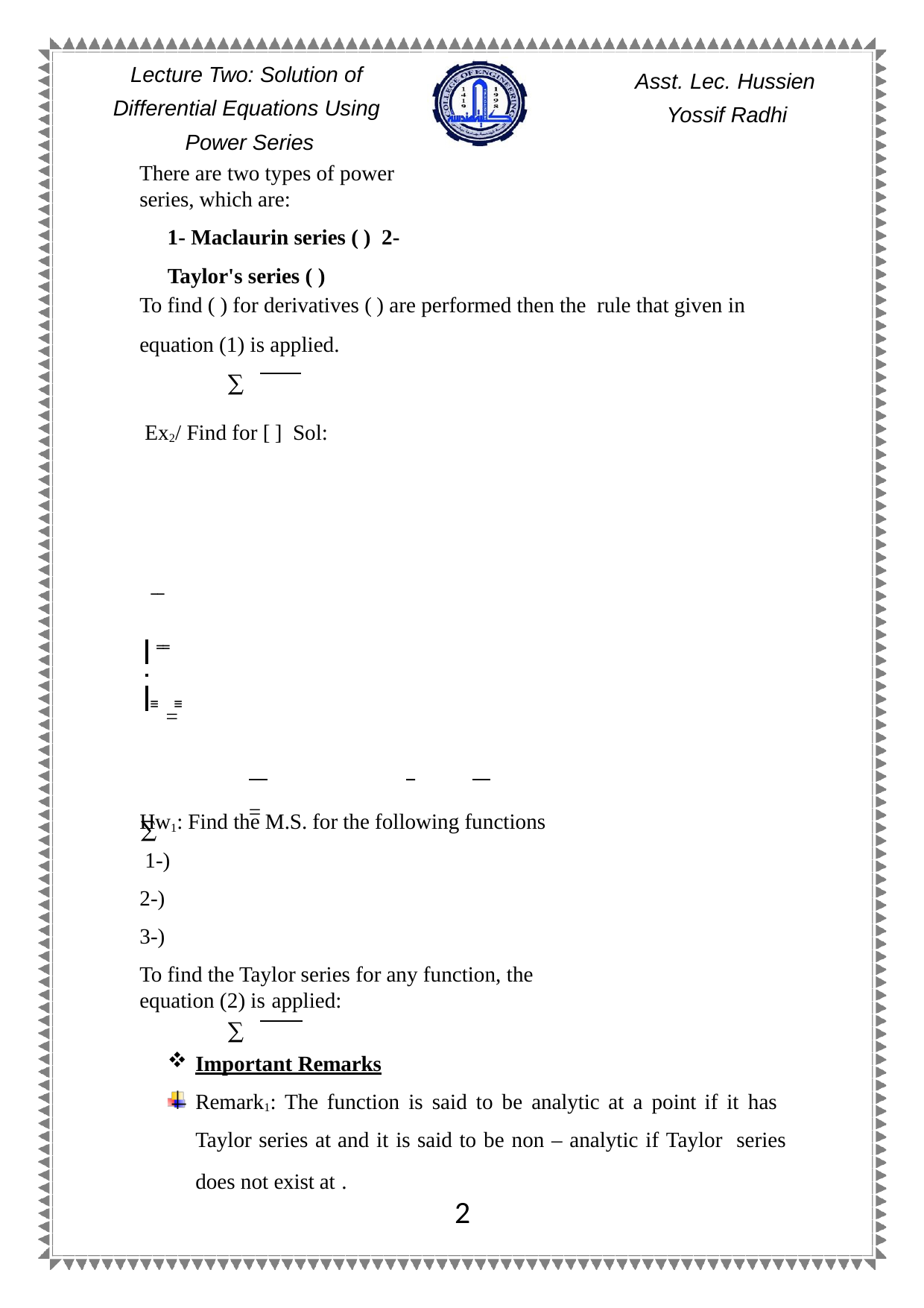

Lecture Two: Solution of  Differential Equations Using  Power Series
There are two types of power series, which are:
1- Maclaurin series ( )  2- Taylor's series ( )

Asst. Lec. Hussien  Yossif Radhi
To find ( ) for derivatives ( ) are performed then the  rule that given in equation (1) is applied.
       ∑

Ex2/ Find for [ ]  Sol:

 ̅ ̅
  ̿ ̿
 ̅̿ = ̅̿

       ∑
        =

Hw1: Find the M.S. for the following functions  1-)
2-)
3-)
To find the Taylor series for any function, the equation (2) is applied:
       ∑

Important Remarks
Remark1: The function is said to be analytic at a point if it has  Taylor series at and it is said to be non – analytic if Taylor  series does not exist at .

2